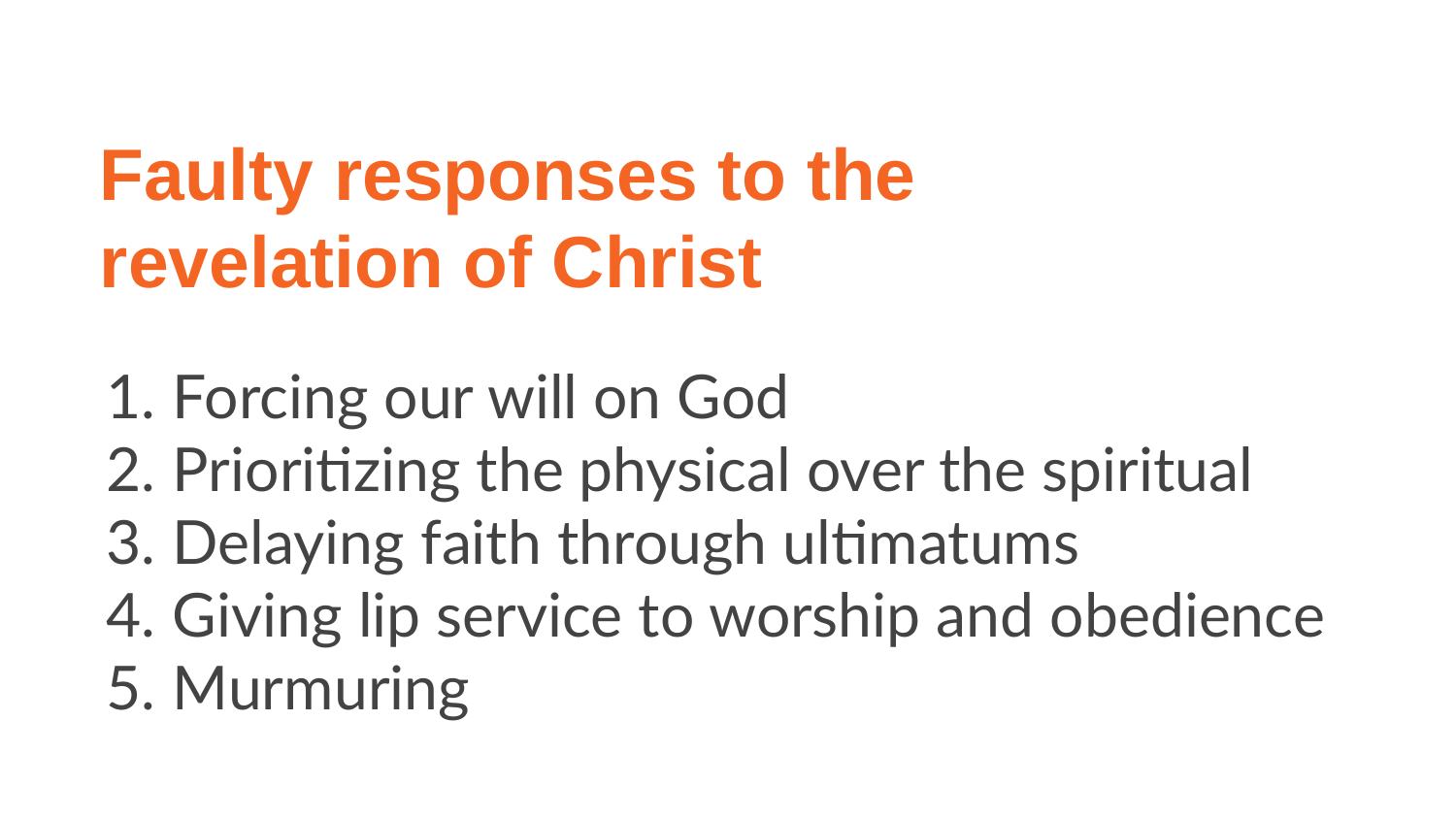

Faulty responses to the revelation of Christ
Forcing our will on God
Prioritizing the physical over the spiritual
Delaying faith through ultimatums
Giving lip service to worship and obedience
Murmuring